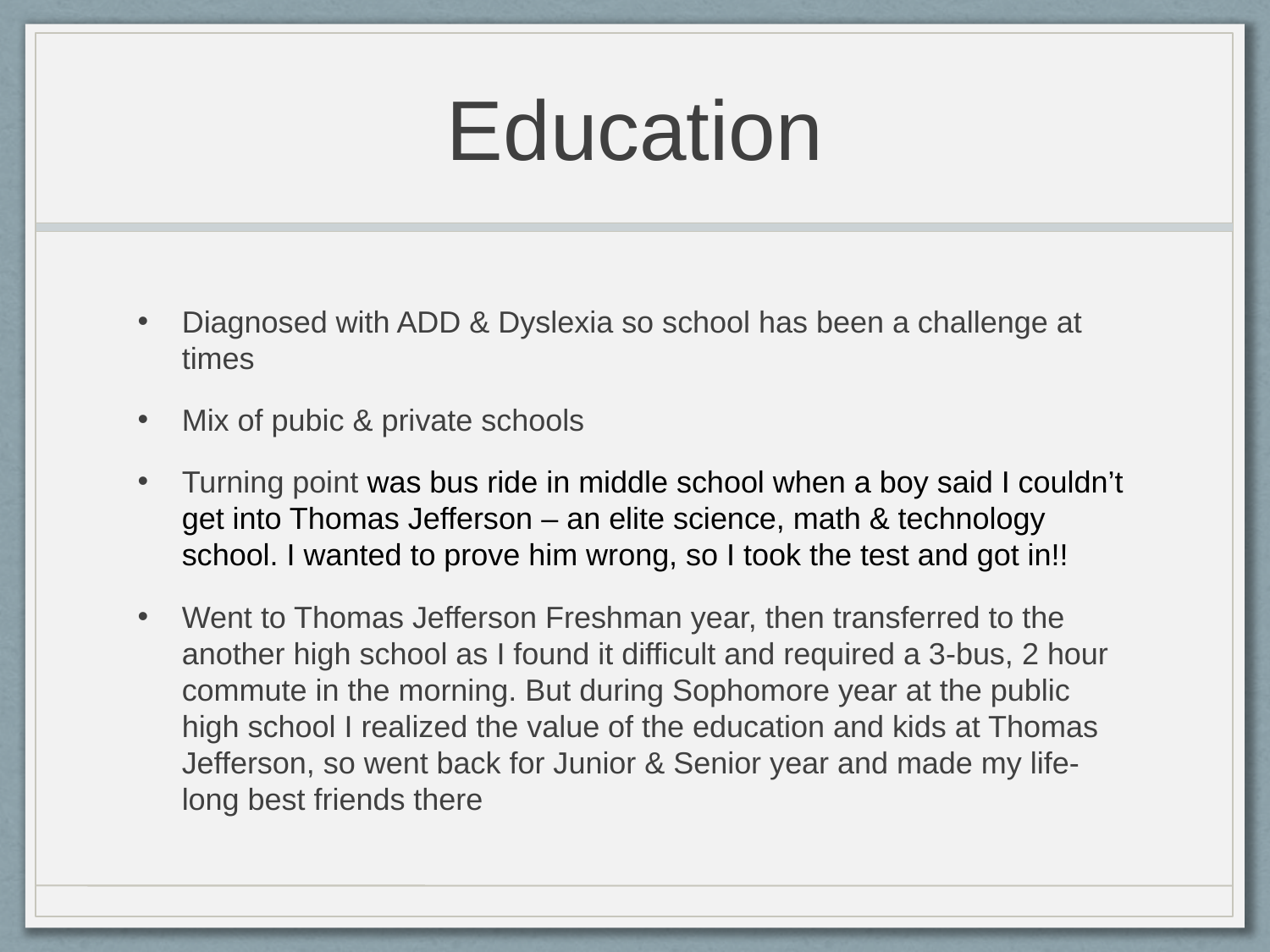

# Education
Diagnosed with ADD & Dyslexia so school has been a challenge at times
Mix of pubic & private schools
Turning point was bus ride in middle school when a boy said I couldn’t get into Thomas Jefferson – an elite science, math & technology school. I wanted to prove him wrong, so I took the test and got in!!
Went to Thomas Jefferson Freshman year, then transferred to the another high school as I found it difficult and required a 3-bus, 2 hour commute in the morning. But during Sophomore year at the public high school I realized the value of the education and kids at Thomas Jefferson, so went back for Junior & Senior year and made my life-long best friends there